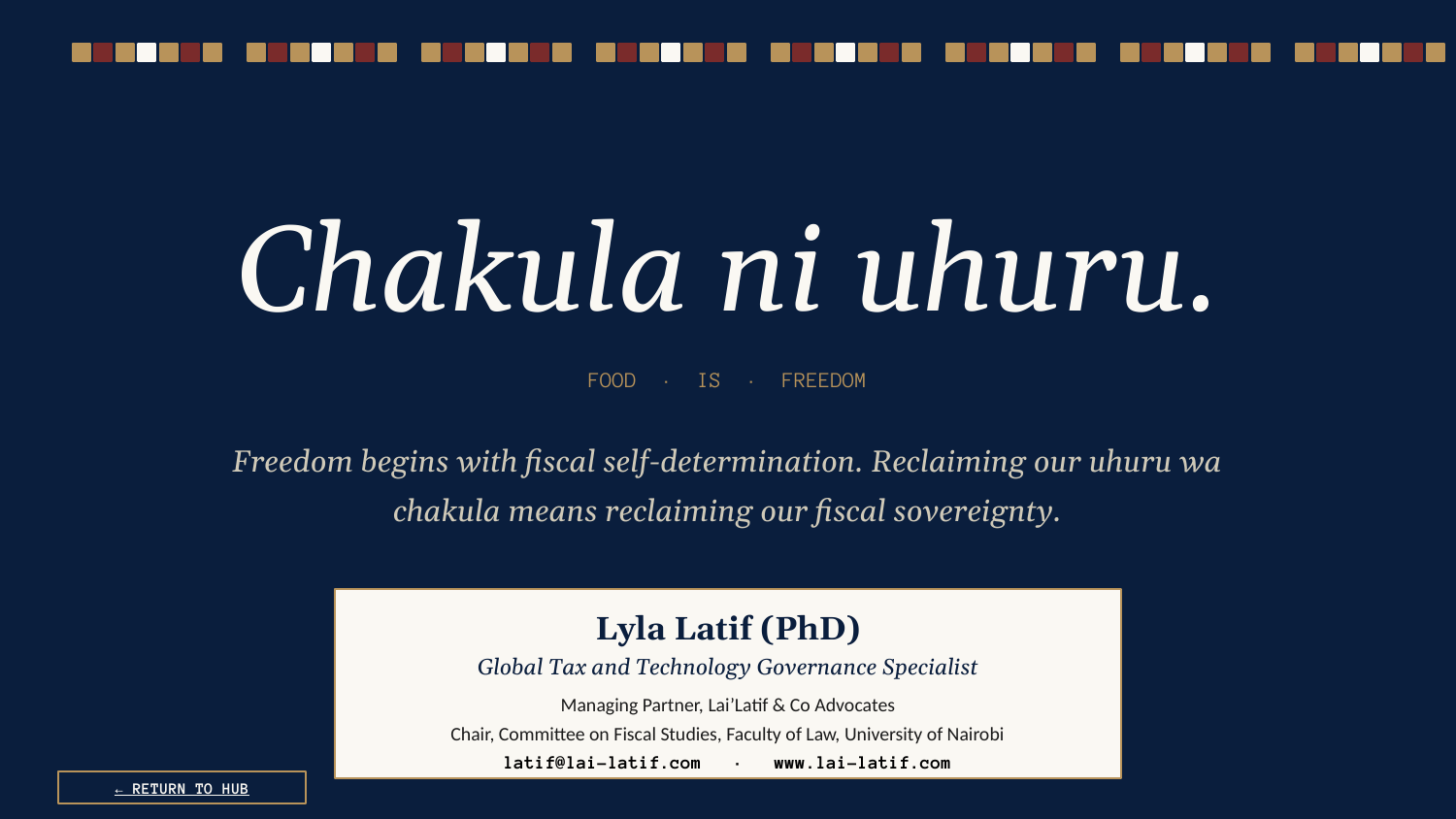

Chakula ni uhuru.
FOOD  ·  IS  ·  FREEDOM
Freedom begins with fiscal self-determination. Reclaiming our uhuru wa chakula means reclaiming our fiscal sovereignty.

Lyla Latif (PhD)
Global Tax and Technology Governance Specialist
Managing Partner, Lai’Latif & Co Advocates
Chair, Committee on Fiscal Studies, Faculty of Law, University of Nairobi
latif@lai-latif.com   ·   www.lai-latif.com

← RETURN TO HUB